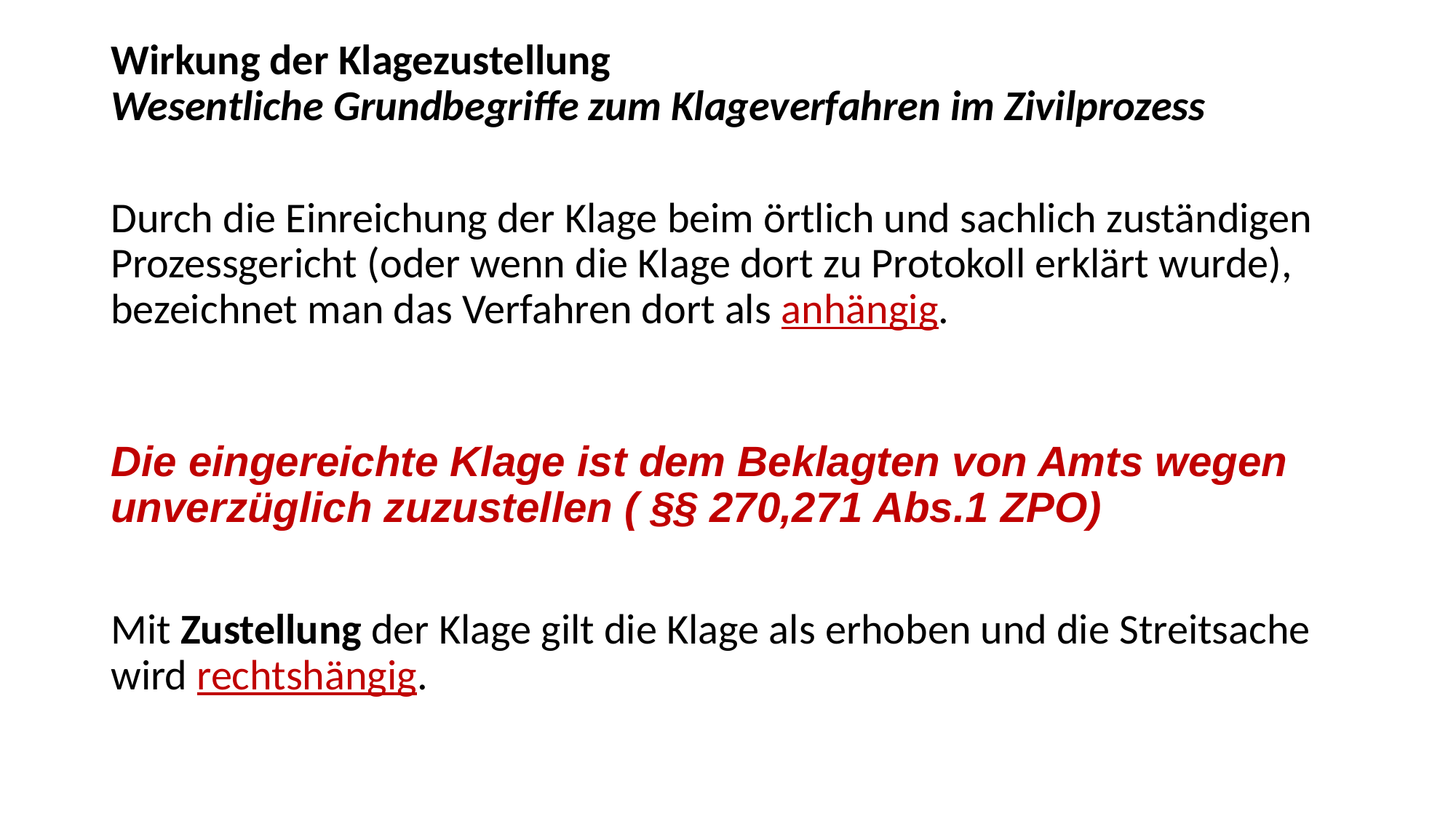

Wirkung der Klagezustellung
Wesentliche Grundbegriffe zum Klageverfahren im Zivilprozess
Durch die Einreichung der Klage beim örtlich und sachlich zuständigen Prozessgericht (oder wenn die Klage dort zu Protokoll erklärt wurde), bezeichnet man das Verfahren dort als anhängig.
Die eingereichte Klage ist dem Beklagten von Amts wegen unverzüglich zuzustellen ( §§ 270,271 Abs.1 ZPO)

Mit Zustellung der Klage gilt die Klage als erhoben und die Streitsache wird rechtshängig.